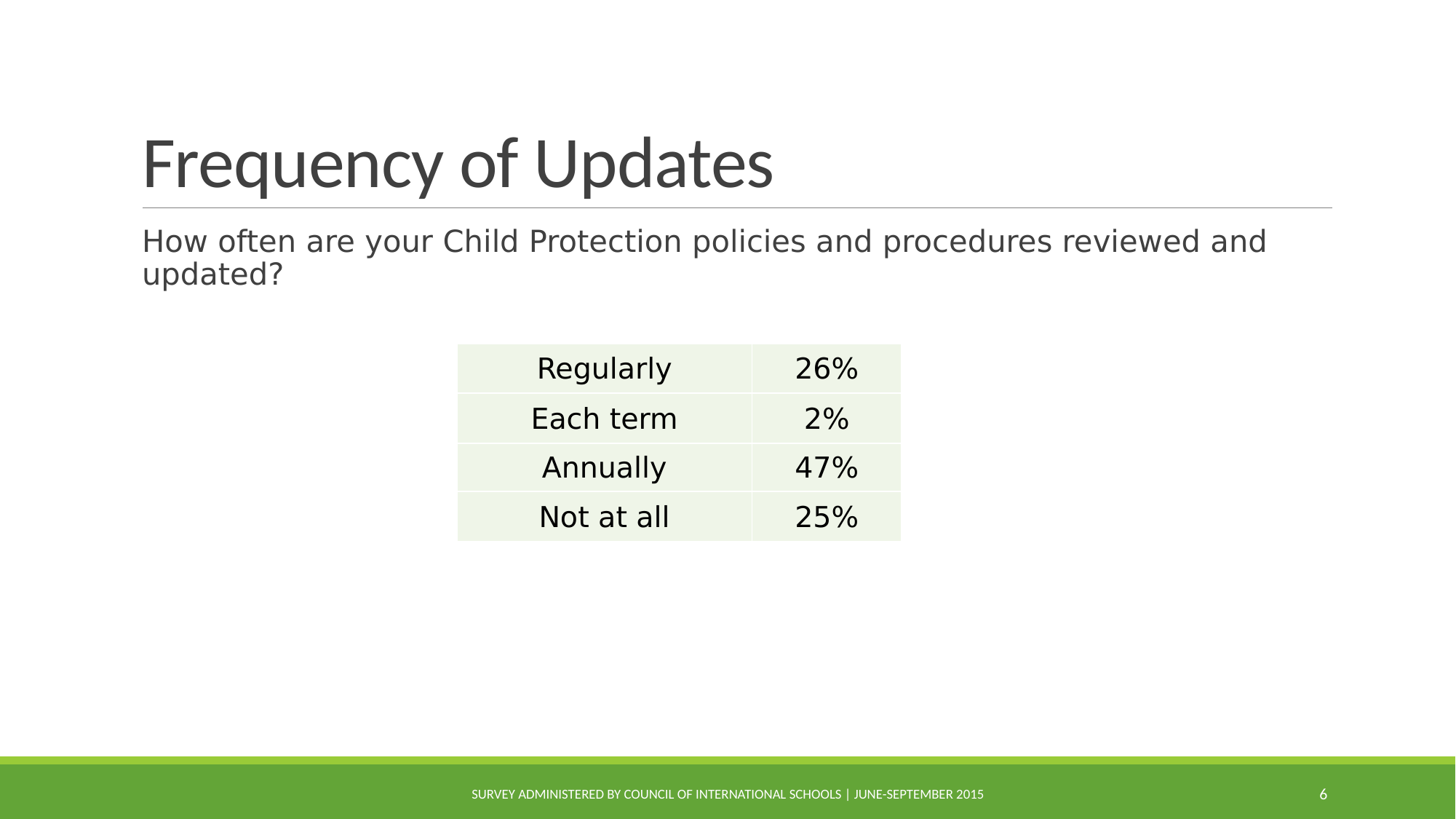

# Frequency of Updates
How often are your Child Protection policies and procedures reviewed and updated?

| Regularly | 26% |
| --- | --- |
| Each term | 2% |
| Annually | 47% |
| Not at all | 25% |
Survey administered by Council of International Schools | June-September 2015
6